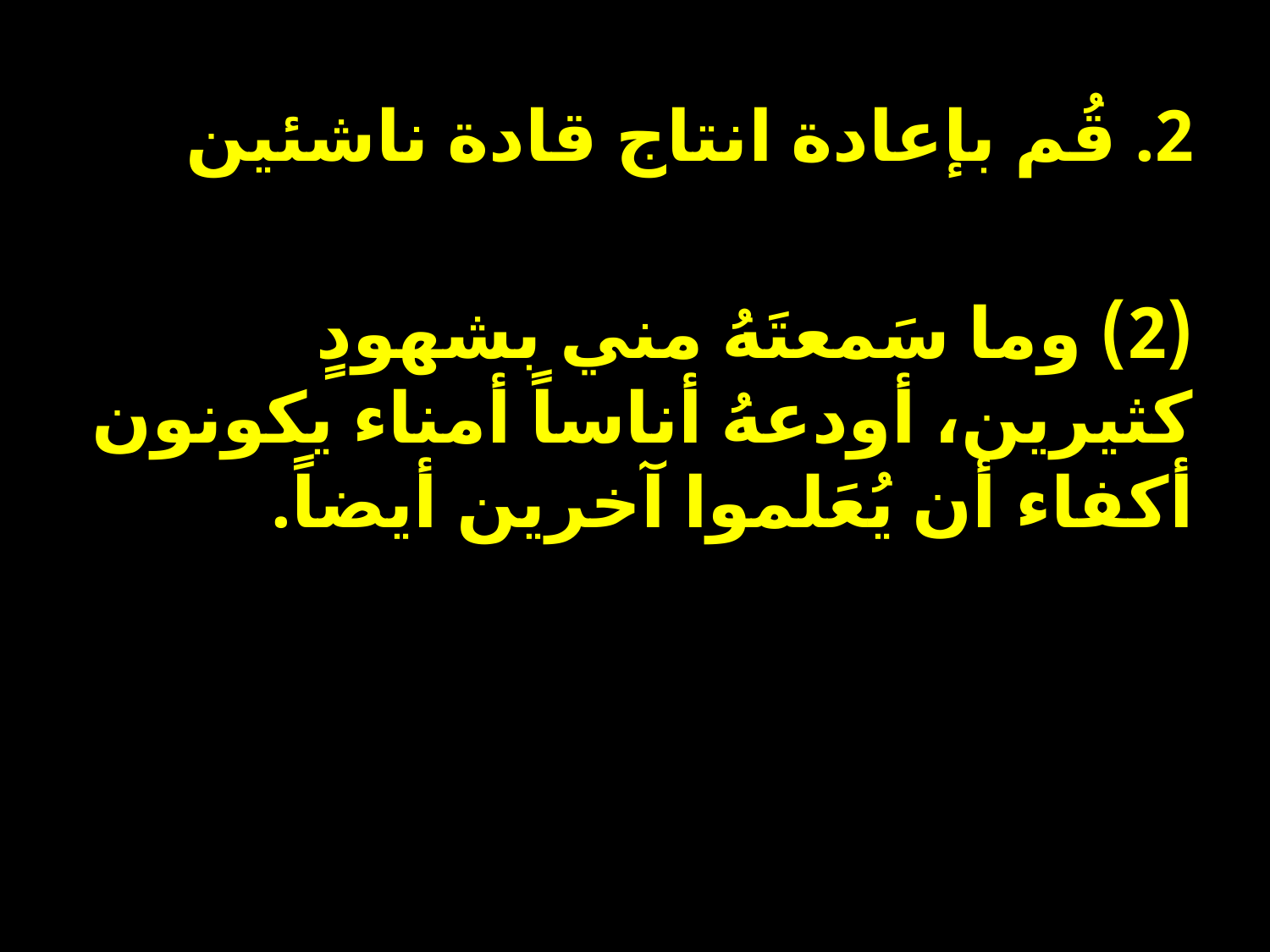

2. قُم بإعادة انتاج قادة ناشئين

(2) وما سَمعتَهُ مني بشهودٍ كثيرين، أودعهُ أناساً أمناء يكونون أكفاء أن يُعَلموا آخرين أيضاً.